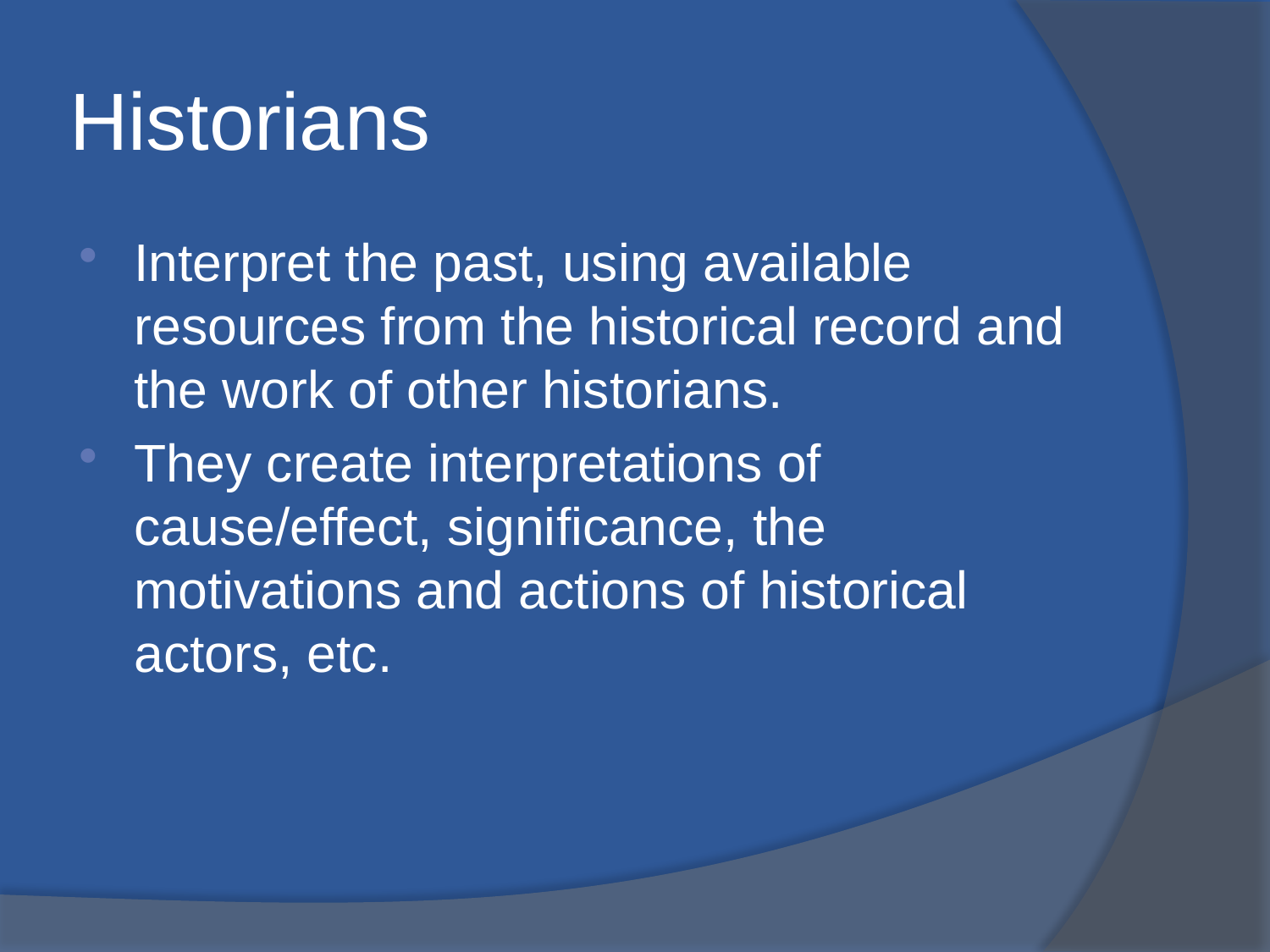

# Historians
Interpret the past, using available resources from the historical record and the work of other historians.
They create interpretations of cause/effect, significance, the motivations and actions of historical actors, etc.